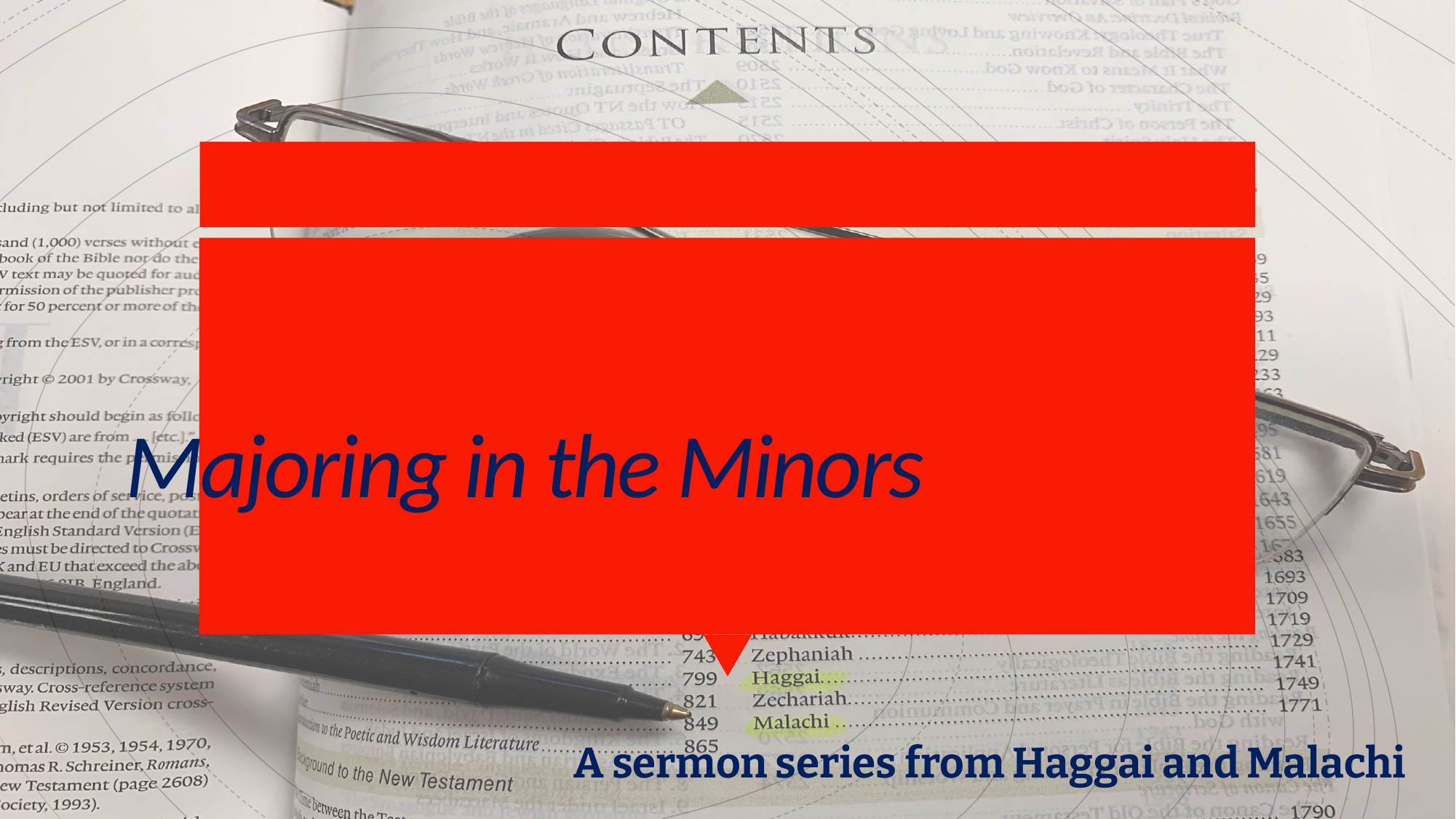

# Majoring in the Minors
A sermon series from Haggai and Malachi